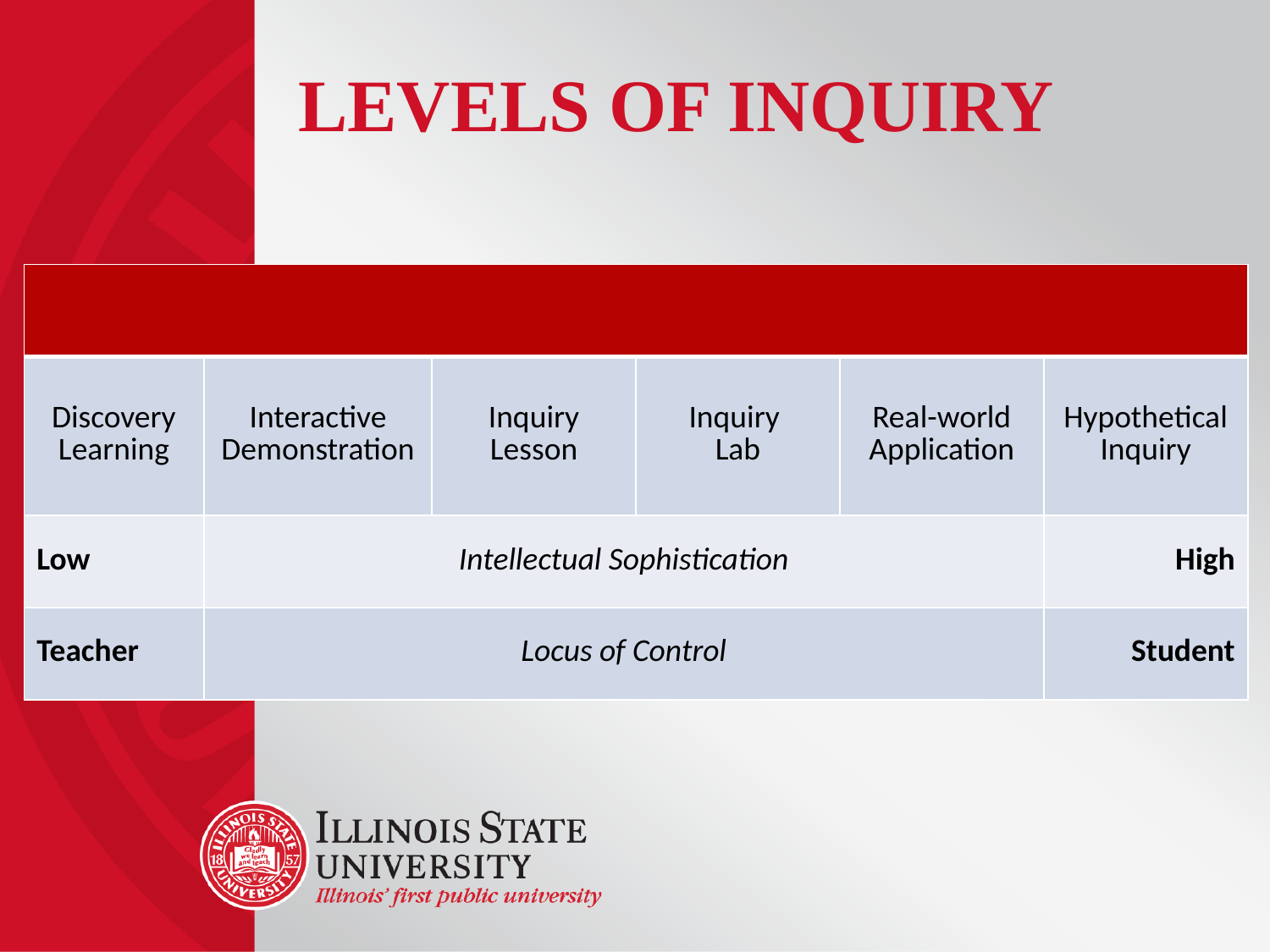

# Levels of Inquiry
|  |  |  |  |  |  |
| --- | --- | --- | --- | --- | --- |
| Discovery Learning | Interactive Demonstration | Inquiry Lesson | Inquiry Lab | Real-world Application | Hypothetical Inquiry |
| Low | Intellectual Sophistication |  |  |  | High |
| Teacher | Locus of Control |  |  |  | Student |